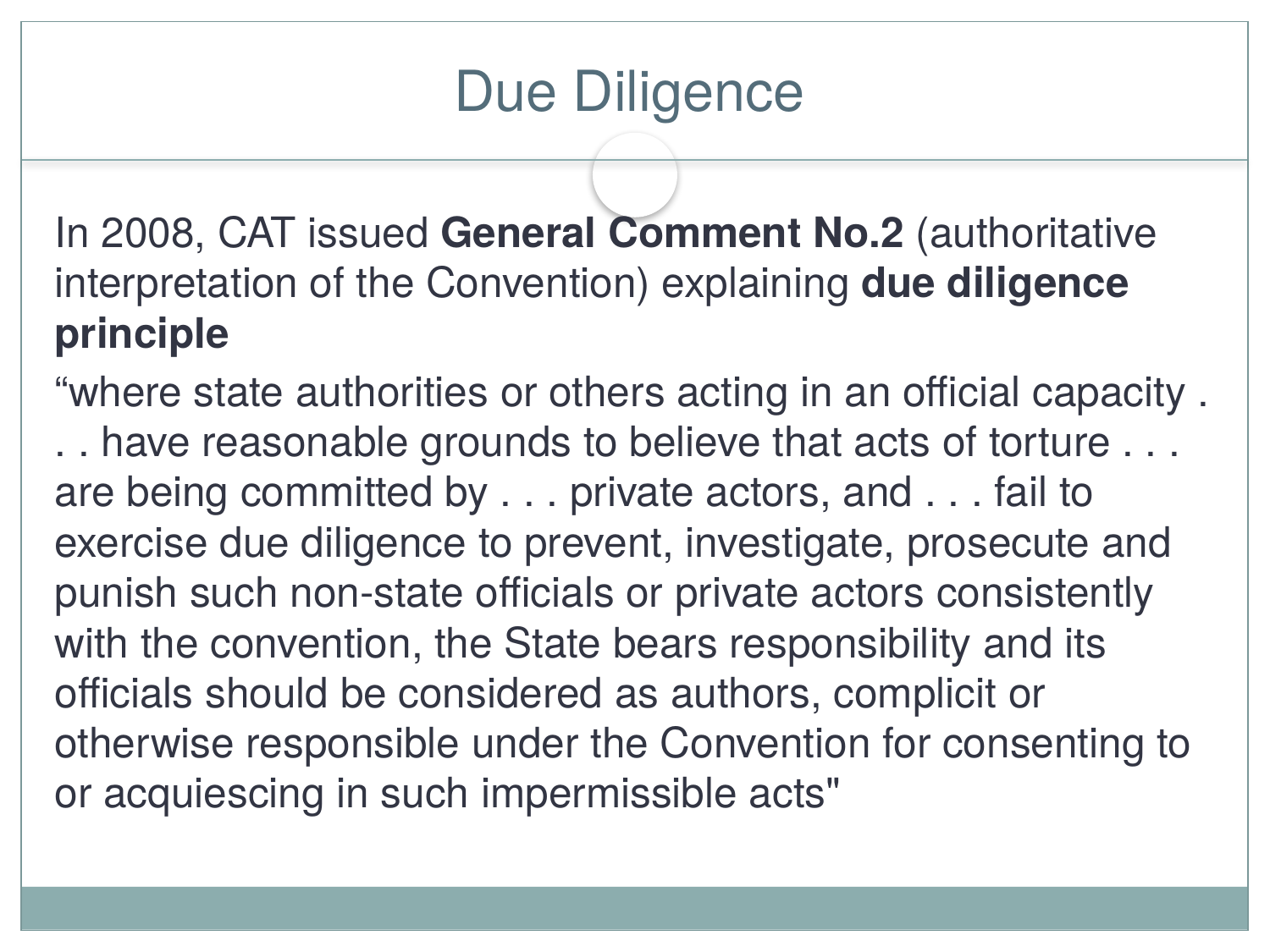

# Due Diligence
In 2008, CAT issued General Comment No.2 (authoritative interpretation of the Convention) explaining due diligence principle
“where state authorities or others acting in an official capacity . . . have reasonable grounds to believe that acts of torture . . . are being committed by . . . private actors, and . . . fail to exercise due diligence to prevent, investigate, prosecute and punish such non-state officials or private actors consistently with the convention, the State bears responsibility and its officials should be considered as authors, complicit or otherwise responsible under the Convention for consenting to or acquiescing in such impermissible acts"